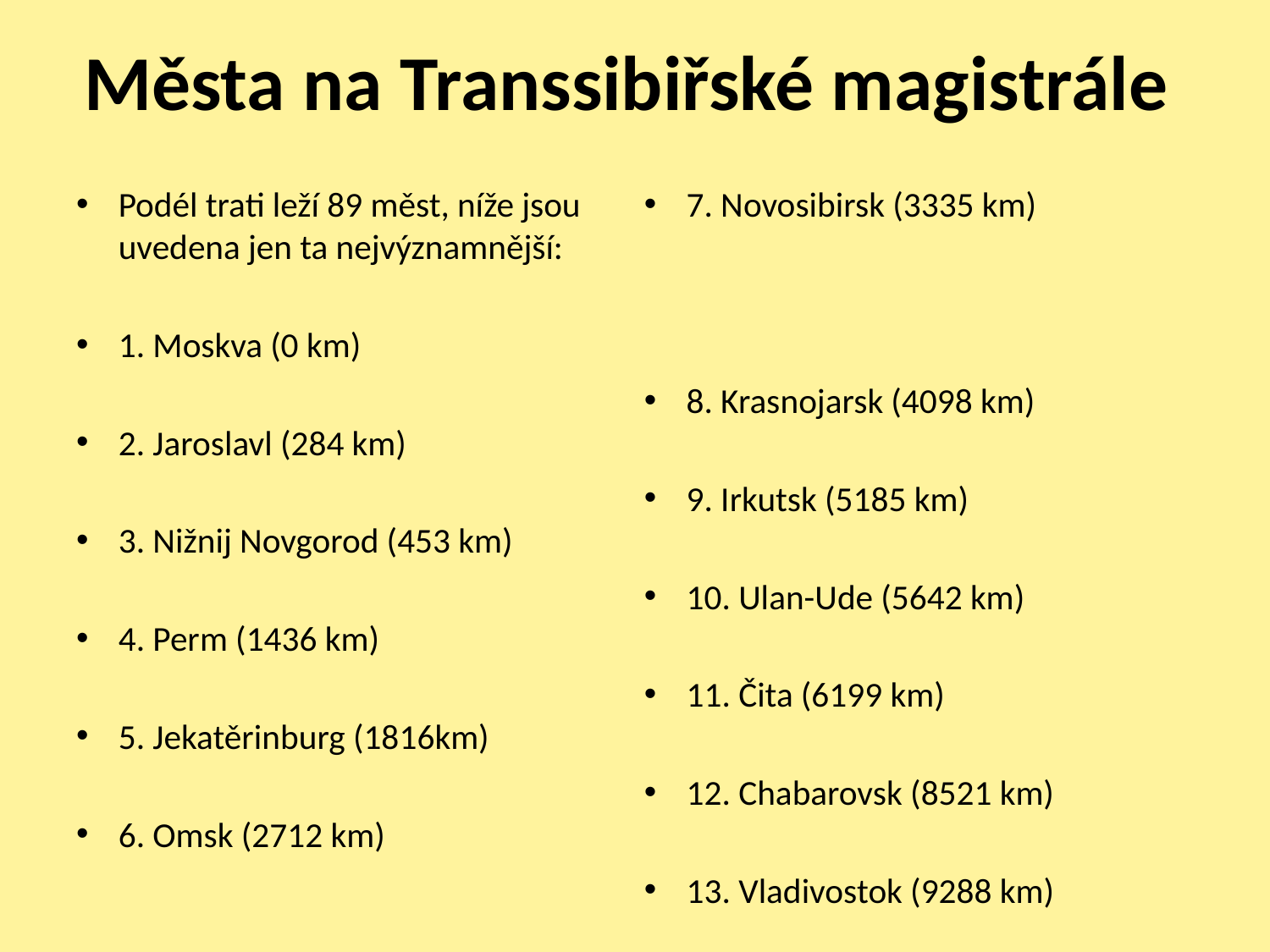

# Města na Transsibiřské magistrále
Podél trati leží 89 měst, níže jsou uvedena jen ta nejvýznamnější:

1. Moskva (0 km)

2. Jaroslavl (284 km)

3. Nižnij Novgorod (453 km)

4. Perm (1436 km)

5. Jekatěrinburg (1816km)

6. Omsk (2712 km)

7. Novosibirsk (3335 km)

8. Krasnojarsk (4098 km)

9. Irkutsk (5185 km)

10. Ulan-Ude (5642 km)

11. Čita (6199 km)

12. Chabarovsk (8521 km)

13. Vladivostok (9288 km)